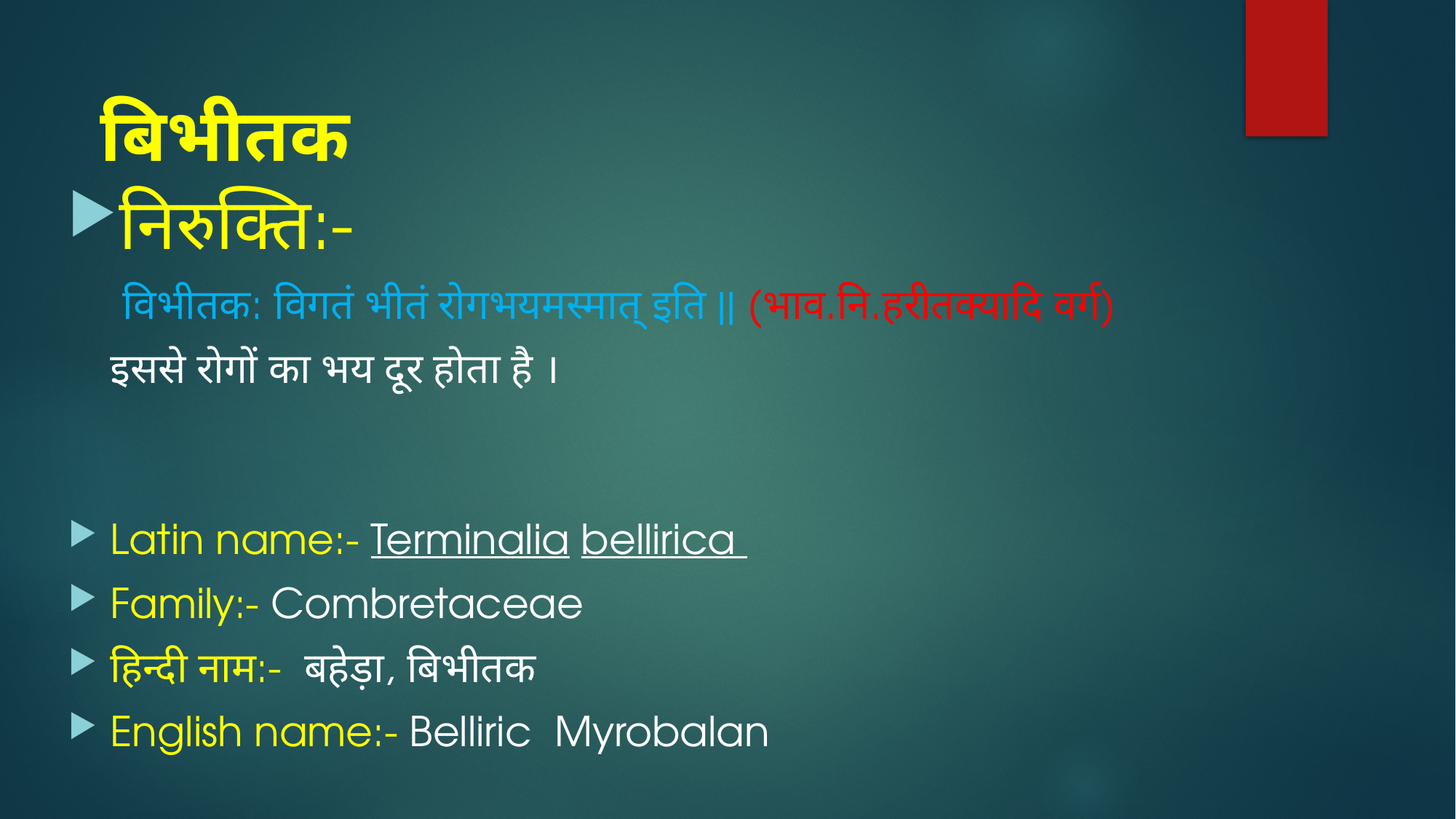

# बिभीतक
निरुक्ति:-
      विभीतक: विगतं भीतं रोगभयमस्मात् इति || (भाव.नि.हरीतक्यादि वर्ग)
		इससे रोगों का भय दूर होता है ।

Latin name:- Terminalia bellirica
Family:- Combretaceae
हिन्दी नाम:-  बहेड़ा, बिभीतक
English name:- Belliric  Myrobalan